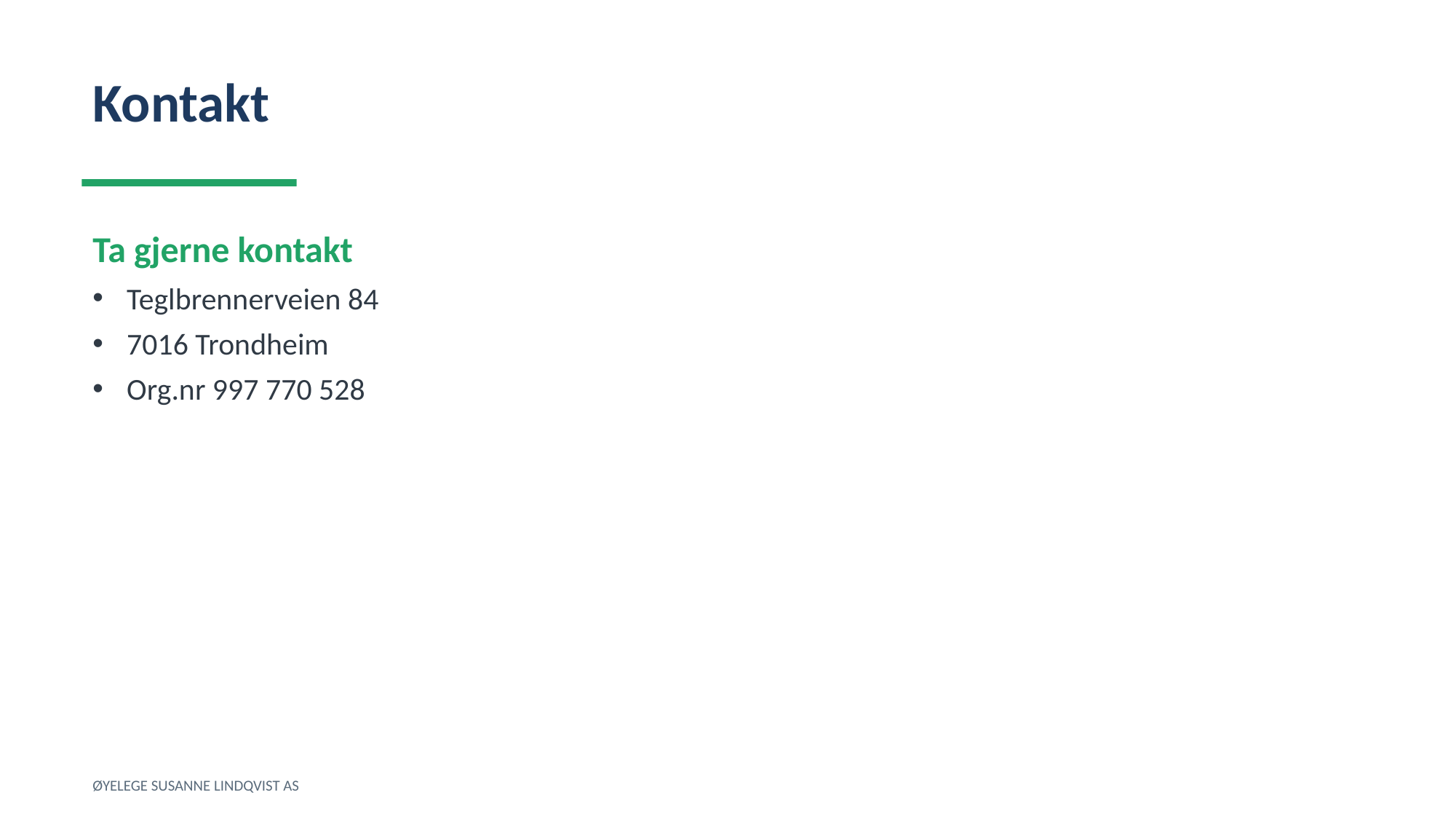

Kontakt

Ta gjerne kontakt
Teglbrennerveien 84
7016 Trondheim
Org.nr 997 770 528
ØYELEGE SUSANNE LINDQVIST AS